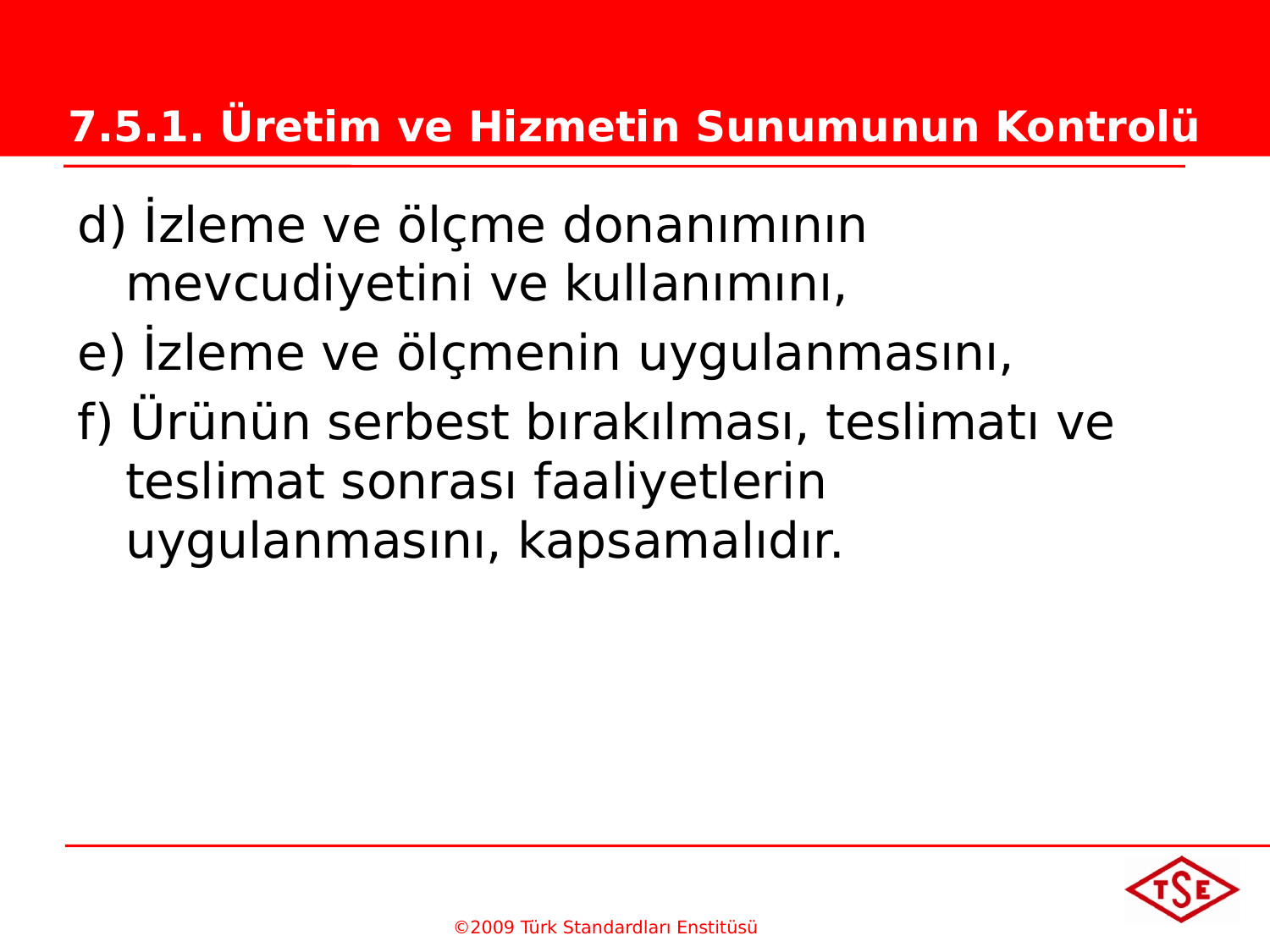

# 7.5.1. Üretim ve Hizmetin Sunumunun Kontrolü
d) İzleme ve ölçme donanımının mevcudiyetini ve kullanımını,
e) İzleme ve ölçmenin uygulanmasını,
f) Ürünün serbest bırakılması, teslimatı ve teslimat sonrası faaliyetlerin uygulanmasını, kapsamalıdır.

©2009 Türk Standardları Enstitüsü